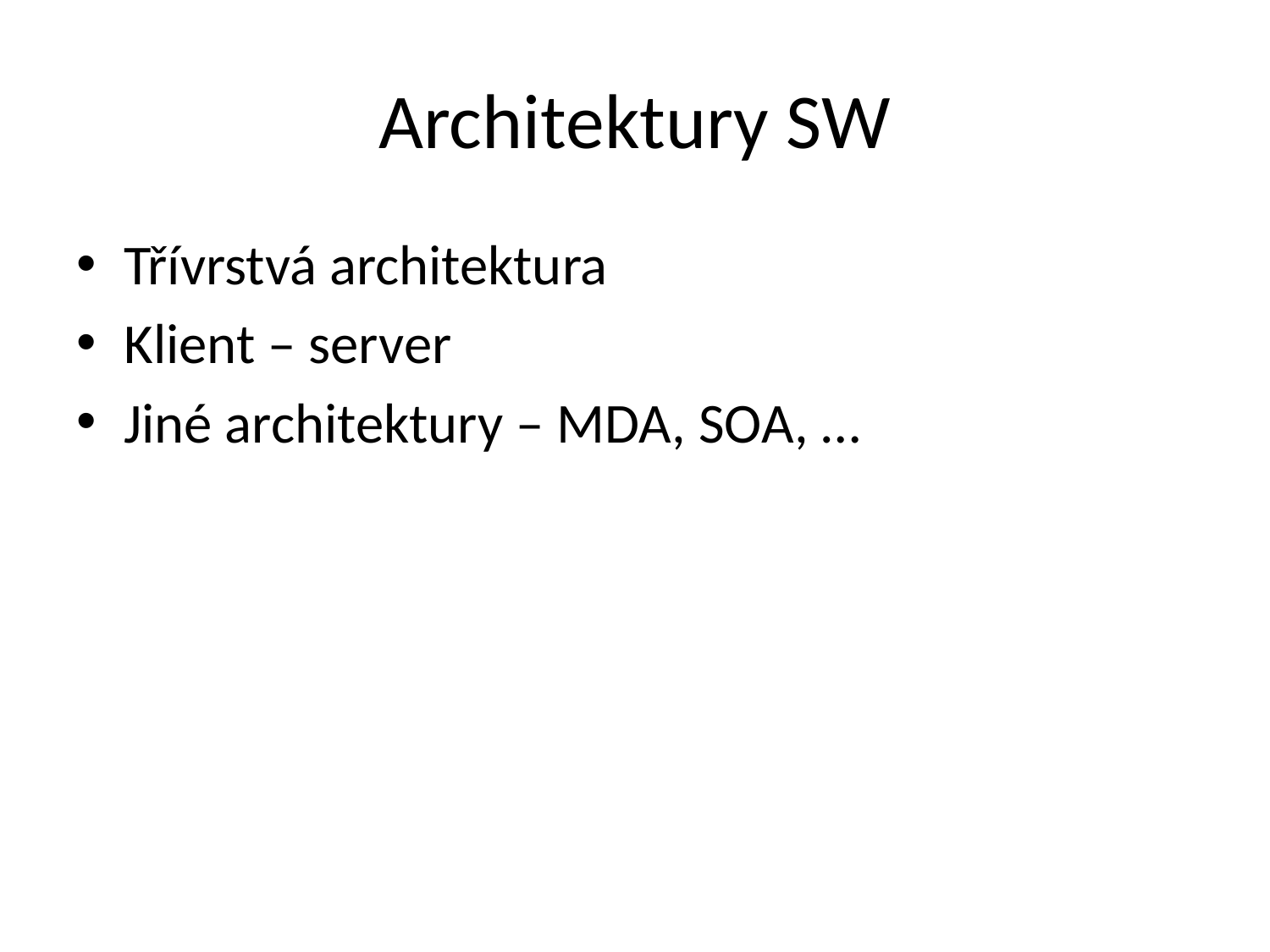

# Architektury SW
Třívrstvá architektura
Klient – server
Jiné architektury – MDA, SOA, …